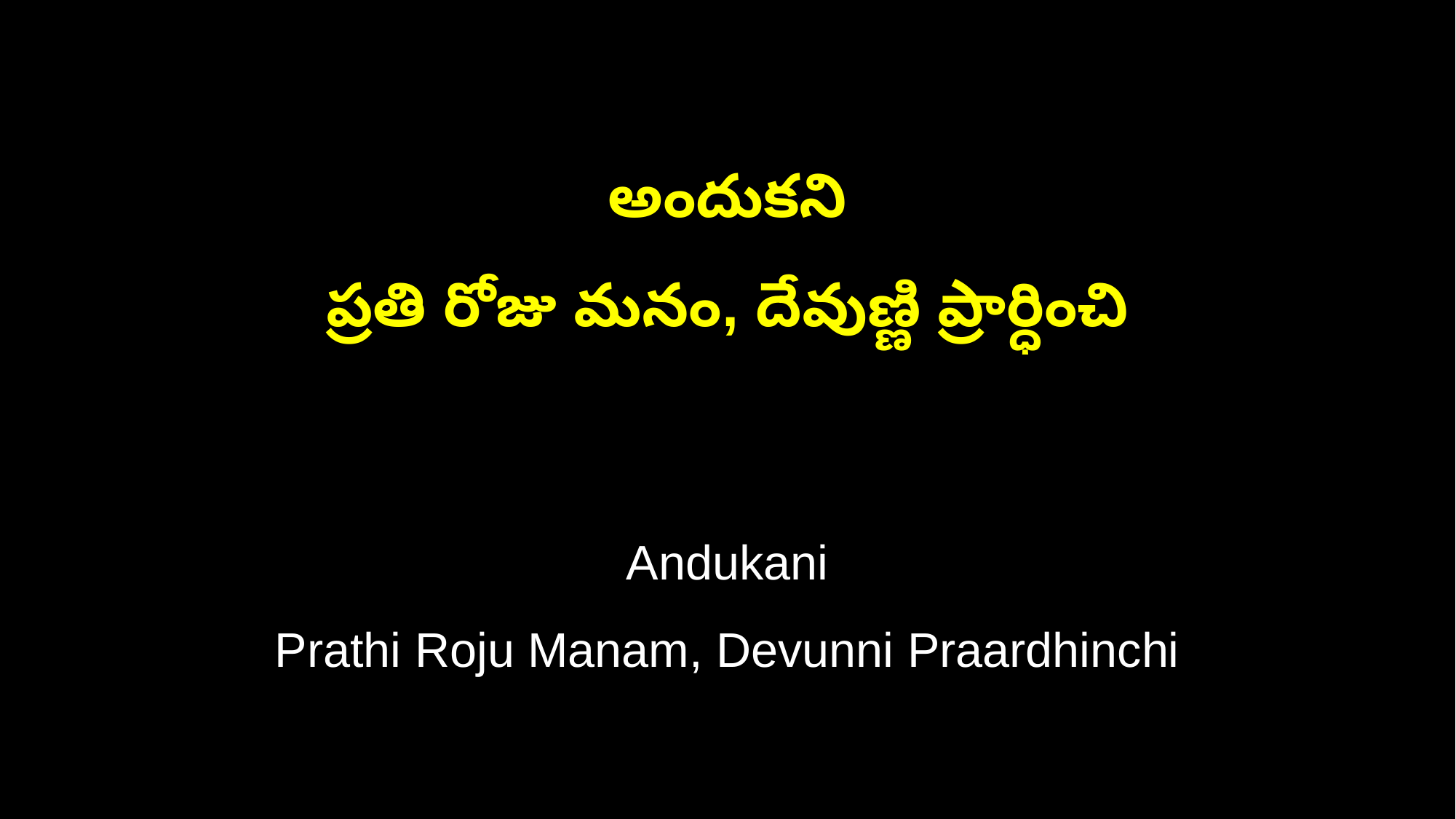

అందుకని
ప్రతి రోజు మనం, దేవుణ్ణి ప్రార్ధించి
Andukani
Prathi Roju Manam, Devunni Praardhinchi